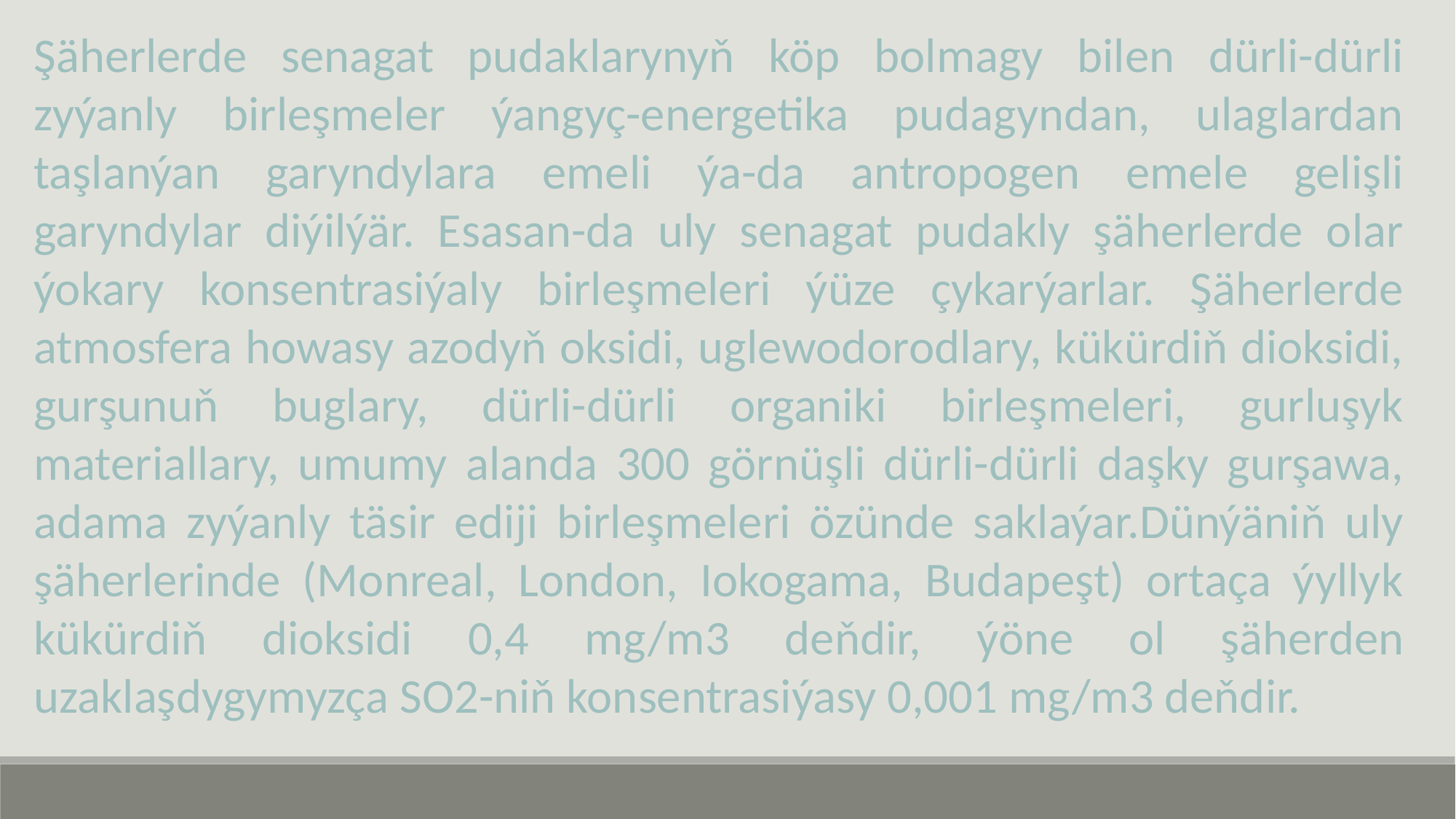

Şäherlerde senagat pudaklarynyň köp bolmagy bilen dürli-dürli zyýanly birleşmeler ýangyç-energetika pudagyndan, ulaglardan taşlanýan garyndylara emeli ýa-da antropogen emele gelişli garyndylar diýilýär. Esasan-da uly senagat pudakly şäherlerde olar ýokary konsentrasiýaly birleşmeleri ýüze çykarýarlar. Şäherlerde atmosfera howasy azodyň oksidi, uglewodorodlary, kükürdiň dioksidi, gurşunuň buglary, dürli-dürli organiki birleşmeleri, gurluşyk materiallary, umumy alanda 300 görnüşli dürli-dürli daşky gurşawa, adama zyýanly täsir ediji birleşmeleri özünde saklaýar.Dünýäniň uly şäherlerinde (Monreal, London, Iokogama, Budapeşt) ortaça ýyllyk kükürdiň dioksidi 0,4 mg/m3 deňdir, ýöne ol şäherden uzaklaşdygymyzça SO2-niň konsentrasiýasy 0,001 mg/m3 deňdir.